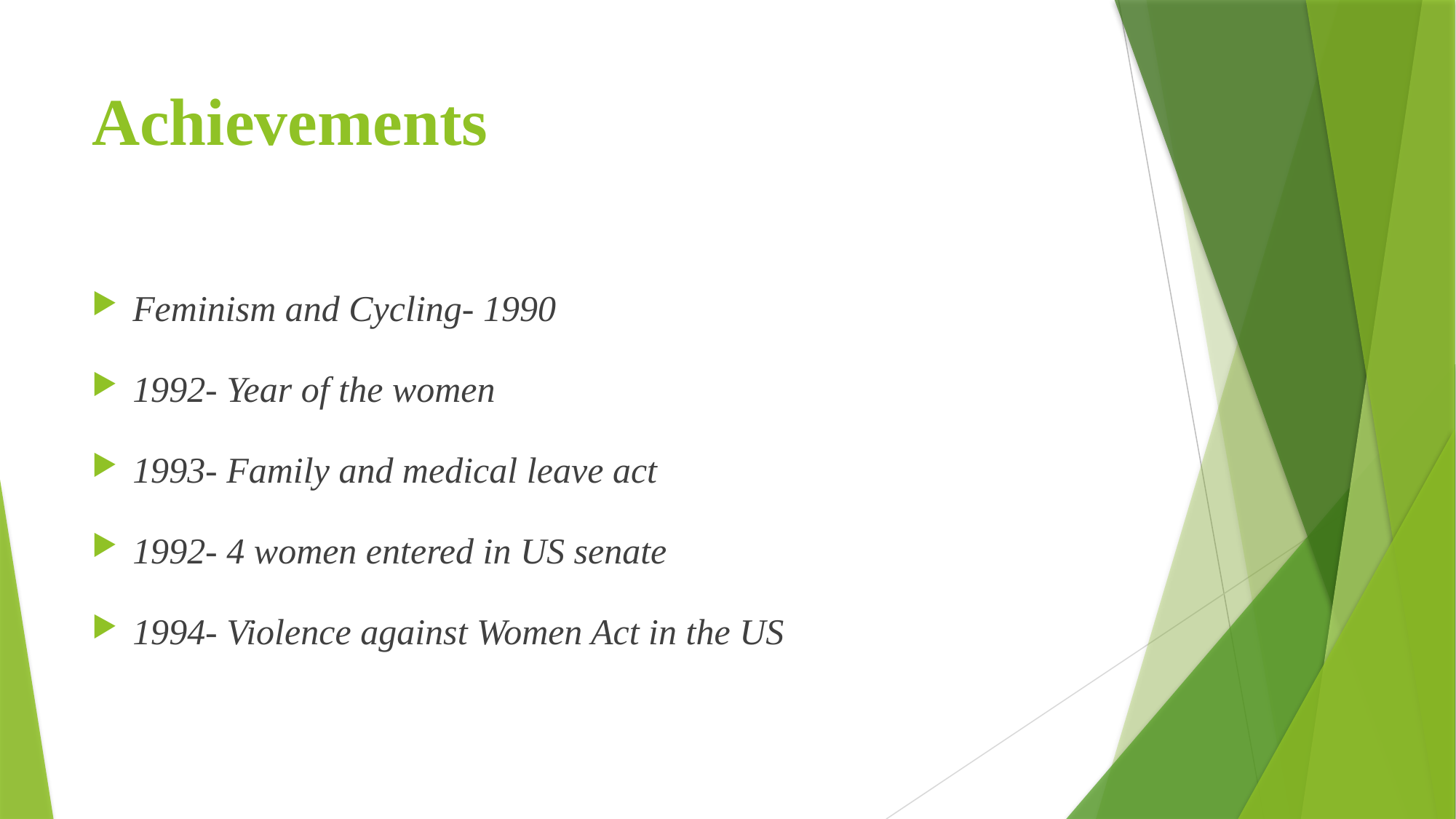

# Achievements
Feminism and Cycling- 1990
1992- Year of the women
1993- Family and medical leave act
1992- 4 women entered in US senate
1994- Violence against Women Act in the US